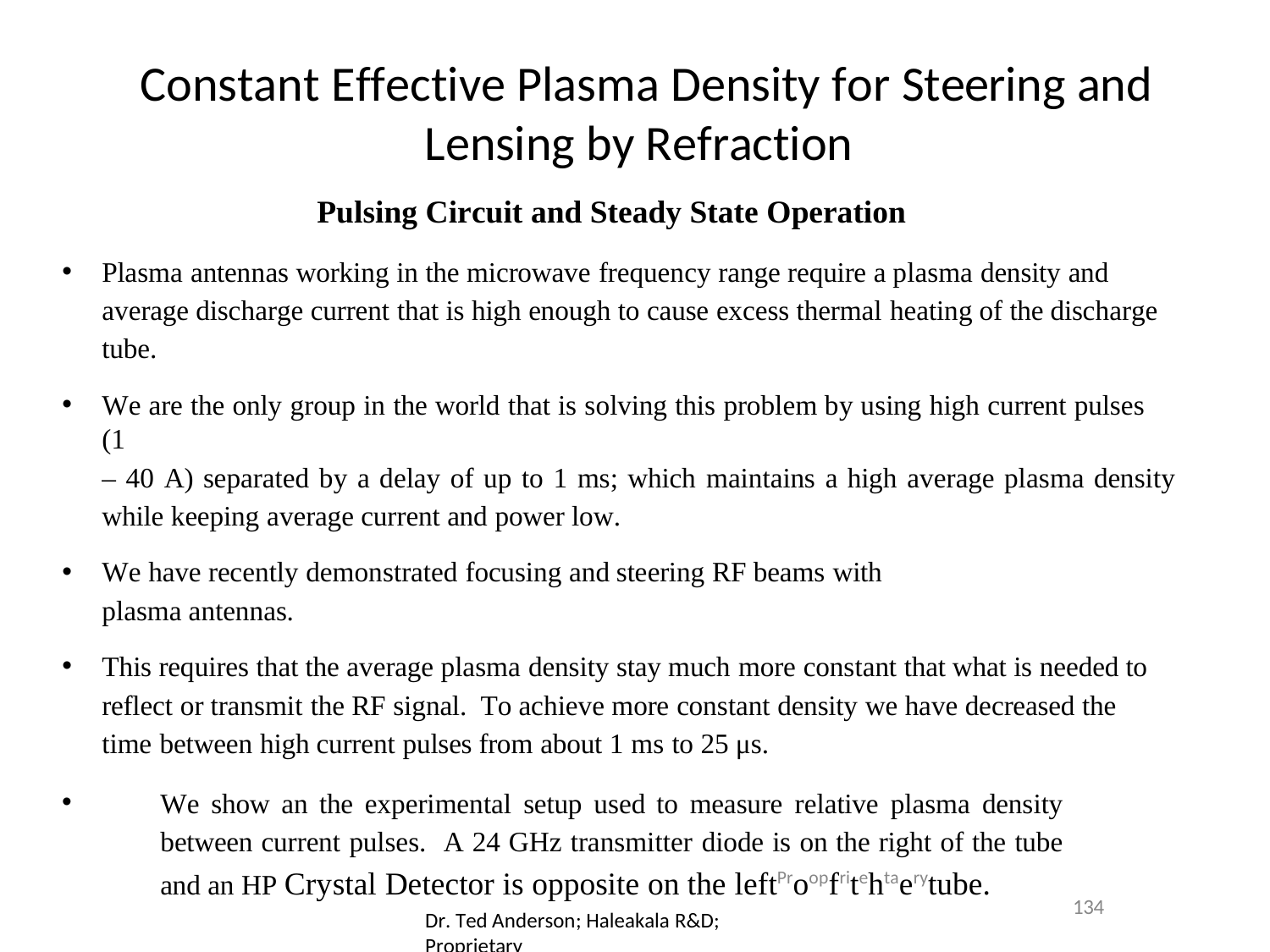

# Constant Effective Plasma Density for Steering and Lensing by Refraction
Pulsing Circuit and Steady State Operation

Plasma antennas working in the microwave frequency range require a plasma density and average discharge current that is high enough to cause excess thermal heating of the discharge tube.

We are the only group in the world that is solving this problem by using high current pulses (1
– 40 A) separated by a delay of up to 1 ms; which maintains a high average plasma density while keeping average current and power low.

We have recently demonstrated focusing and steering RF beams with plasma antennas.

This requires that the average plasma density stay much more constant that what is needed to reflect or transmit the RF signal.  To achieve more constant density we have decreased the time between high current pulses from about 1 ms to 25 μs.

We show an the experimental setup used to measure relative plasma density between current pulses.  A 24 GHz transmitter diode is on the right of the tube and an HP Crystal Detector is opposite on the leftProopfritehtaerytube.
134
Dr. Ted Anderson; Haleakala R&D; Proprietary